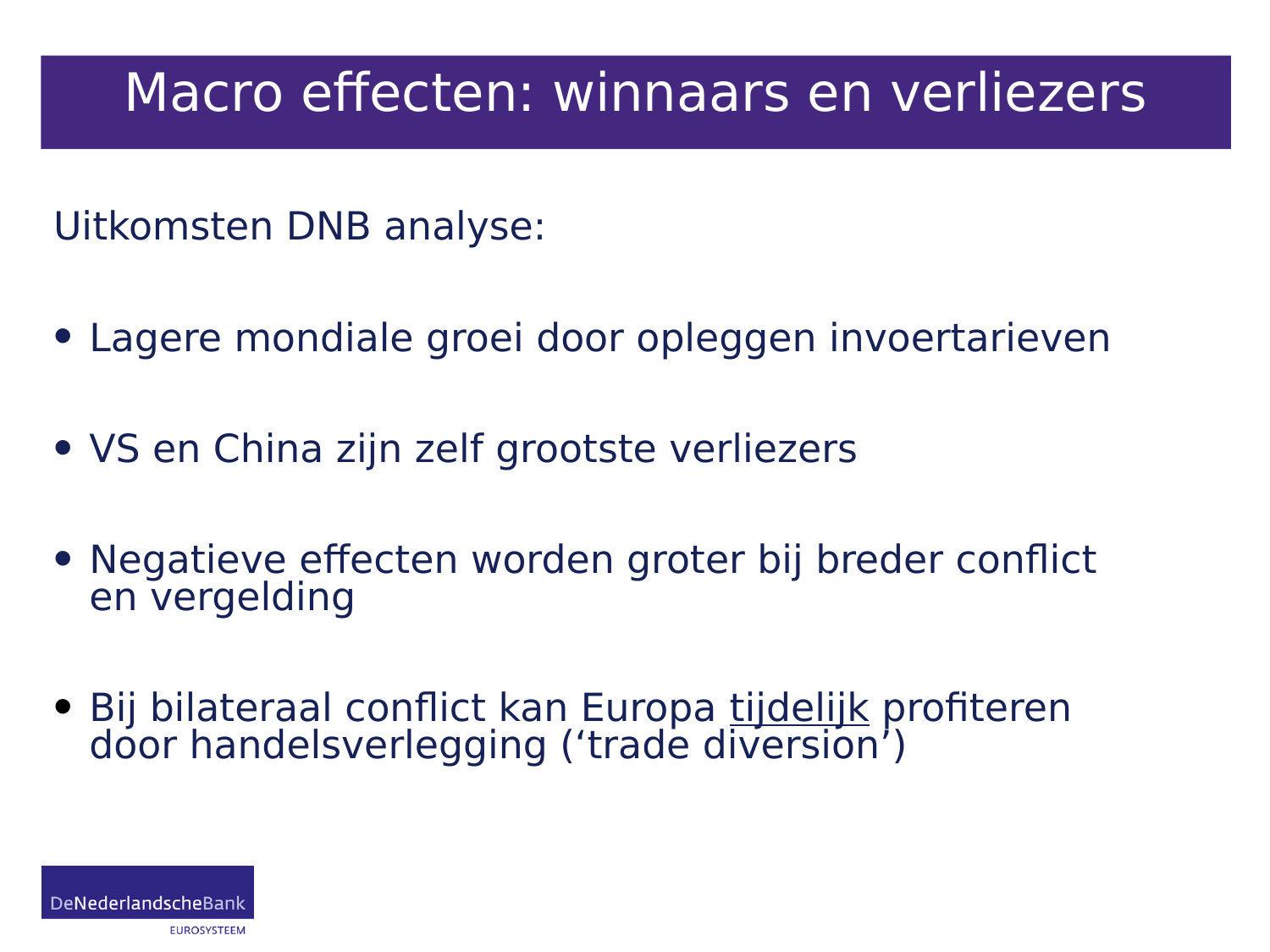

# Macro effecten: winnaars en verliezers
Uitkomsten DNB analyse:

Lagere mondiale groei door opleggen invoertarieven

VS en China zijn zelf grootste verliezers

Negatieve effecten worden groter bij breder conflict en vergelding

Bij bilateraal conflict kan Europa tijdelijk profiteren door handelsverlegging (‘trade diversion’)